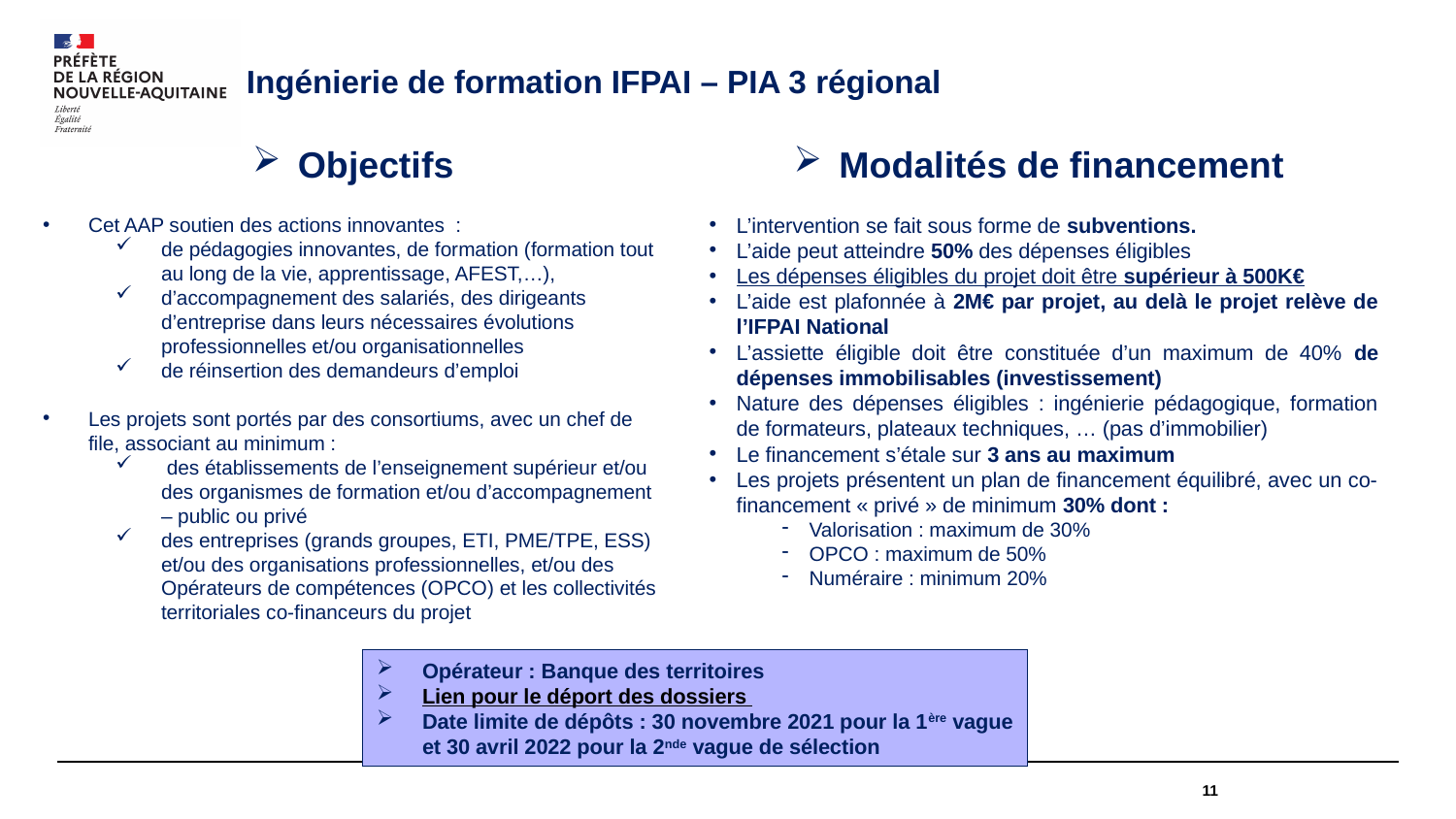

Ingénierie de formation IFPAI – PIA 3 régional

Modalités de financement

L’intervention se fait sous forme de subventions.
L’aide peut atteindre 50% des dépenses éligibles
Les dépenses éligibles du projet doit être supérieur à 500K€
L’aide est plafonnée à 2M€ par projet, au delà le projet relève de l’IFPAI National
L’assiette éligible doit être constituée d’un maximum de 40% de dépenses immobilisables (investissement)
Nature des dépenses éligibles : ingénierie pédagogique, formation de formateurs, plateaux techniques, … (pas d’immobilier)
Le financement s’étale sur 3 ans au maximum
Les projets présentent un plan de financement équilibré, avec un co-financement « privé » de minimum 30% dont :
Valorisation : maximum de 30%
OPCO : maximum de 50%
Numéraire : minimum 20%
Objectifs

Cet AAP soutien des actions innovantes  :
de pédagogies innovantes, de formation (formation tout au long de la vie, apprentissage, AFEST,…),
d’accompagnement des salariés, des dirigeants d’entreprise dans leurs nécessaires évolutions professionnelles et/ou organisationnelles
de réinsertion des demandeurs d’emploi

Les projets sont portés par des consortiums, avec un chef de file, associant au minimum :
 des établissements de l’enseignement supérieur et/ou des organismes de formation et/ou d’accompagnement – public ou privé
des entreprises (grands groupes, ETI, PME/TPE, ESS) et/ou des organisations professionnelles, et/ou des Opérateurs de compétences (OPCO) et les collectivités territoriales co-financeurs du projet

Opérateur : Banque des territoires
Lien pour le déport des dossiers
Date limite de dépôts : 30 novembre 2021 pour la 1ère vague et 30 avril 2022 pour la 2nde vague de sélection
11